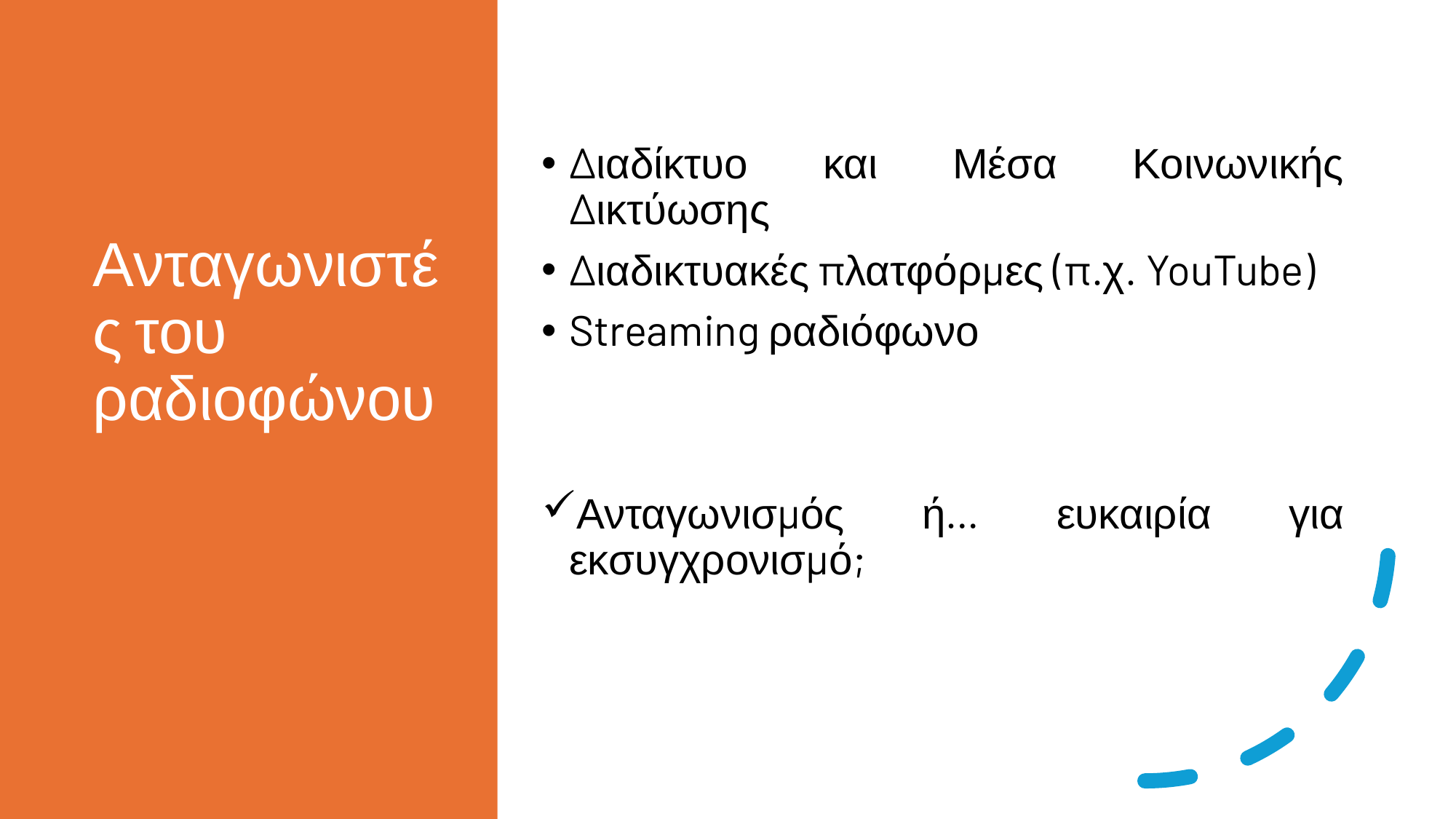

# Ανταγωνιστές του ραδιοφώνου

Διαδίκτυο και Μέσα Κοινωνικής Δικτύωσης
Διαδικτυακές πλατφόρμες (π.χ. YouTube)
Streaming ραδιόφωνο

Ανταγωνισμός ή… ευκαιρία για εκσυγχρονισμό;